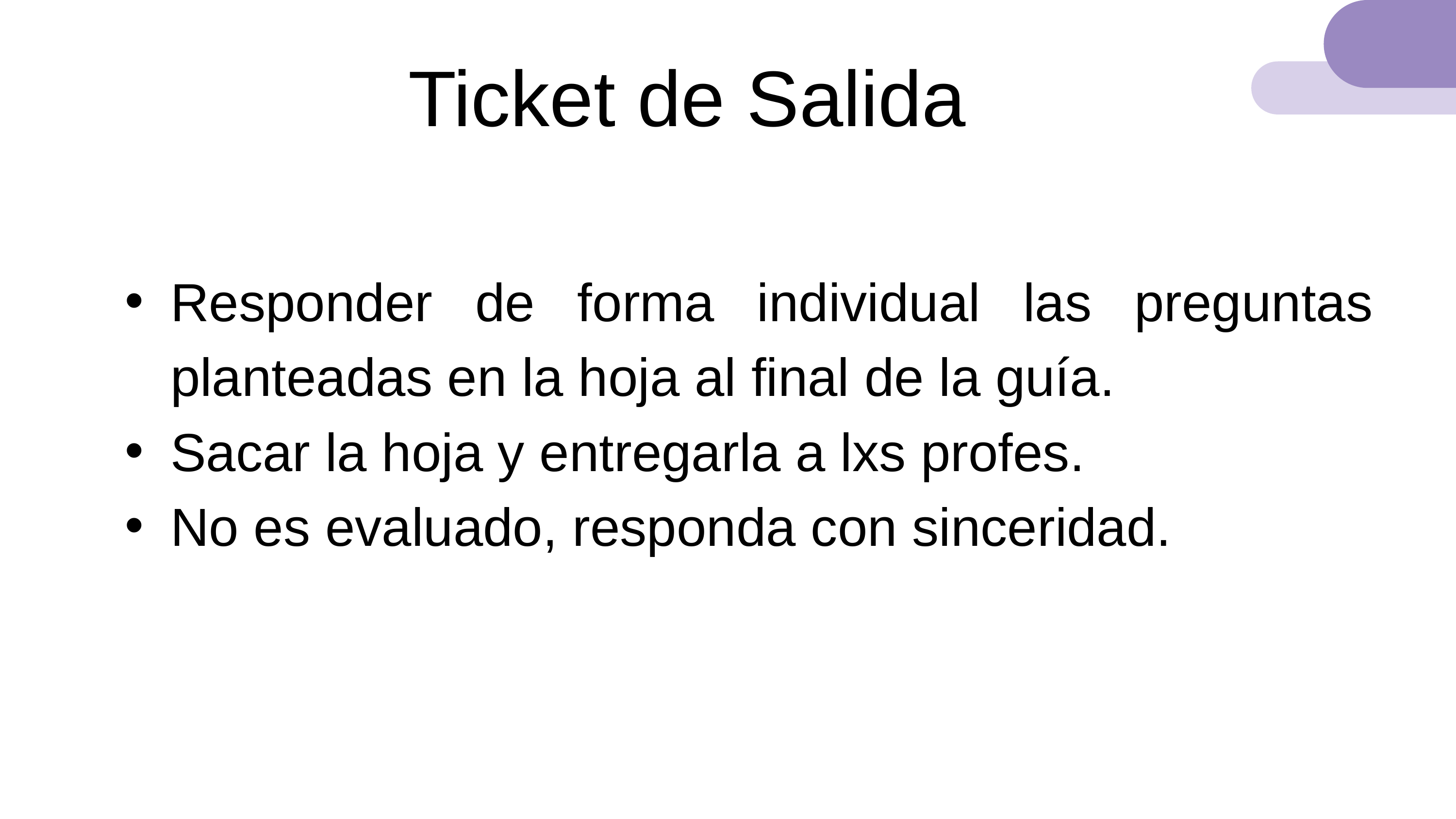

Ticket de Salida

Responder de forma individual las preguntas planteadas en la hoja al final de la guía.
Sacar la hoja y entregarla a lxs profes.
No es evaluado, responda con sinceridad.